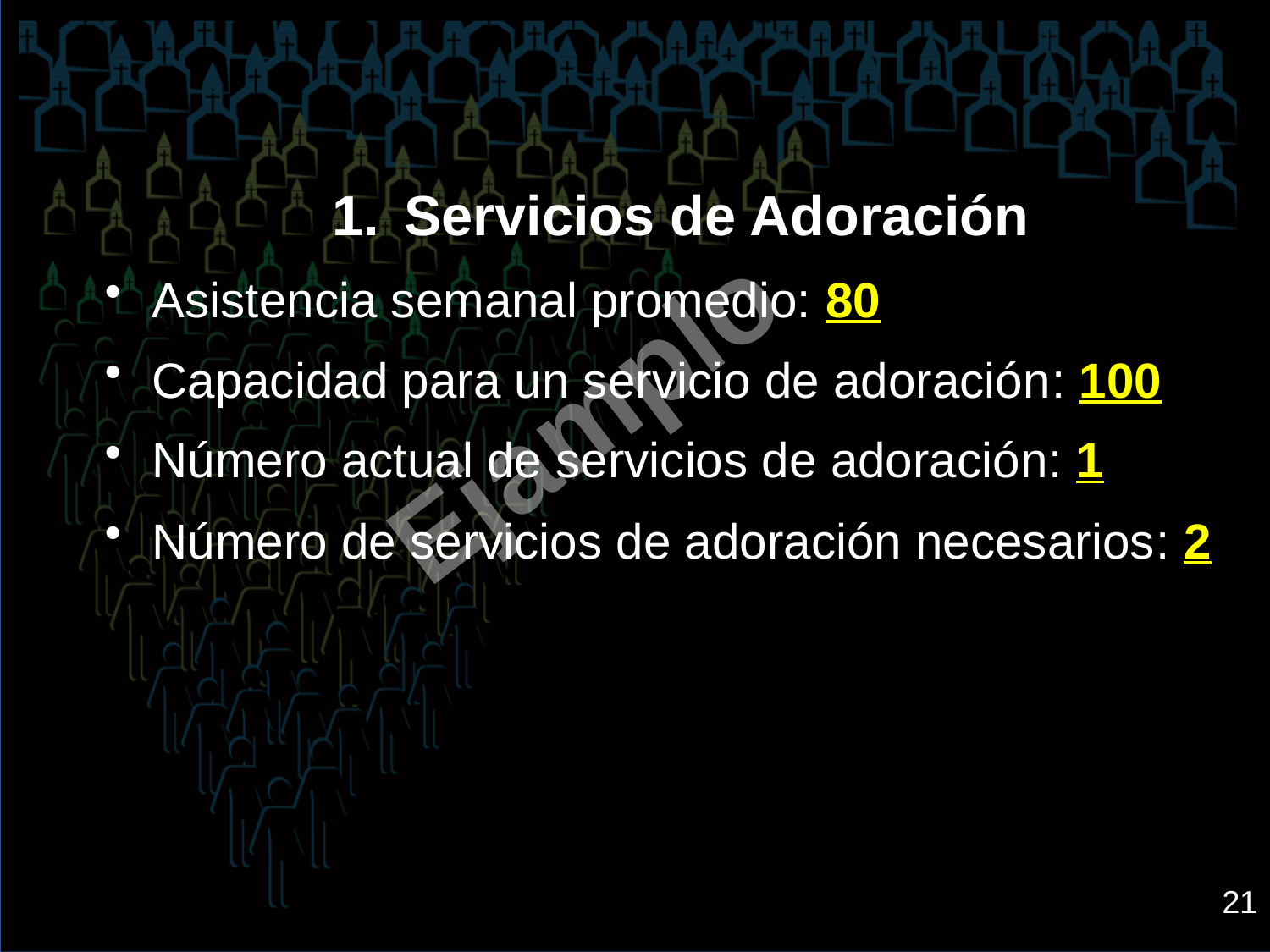

Servicios de Adoración
Asistencia semanal promedio: 80
Capacidad para un servicio de adoración: 100
Número actual de servicios de adoración: 1
Número de servicios de adoración necesarios: 2
Ejamplo
21